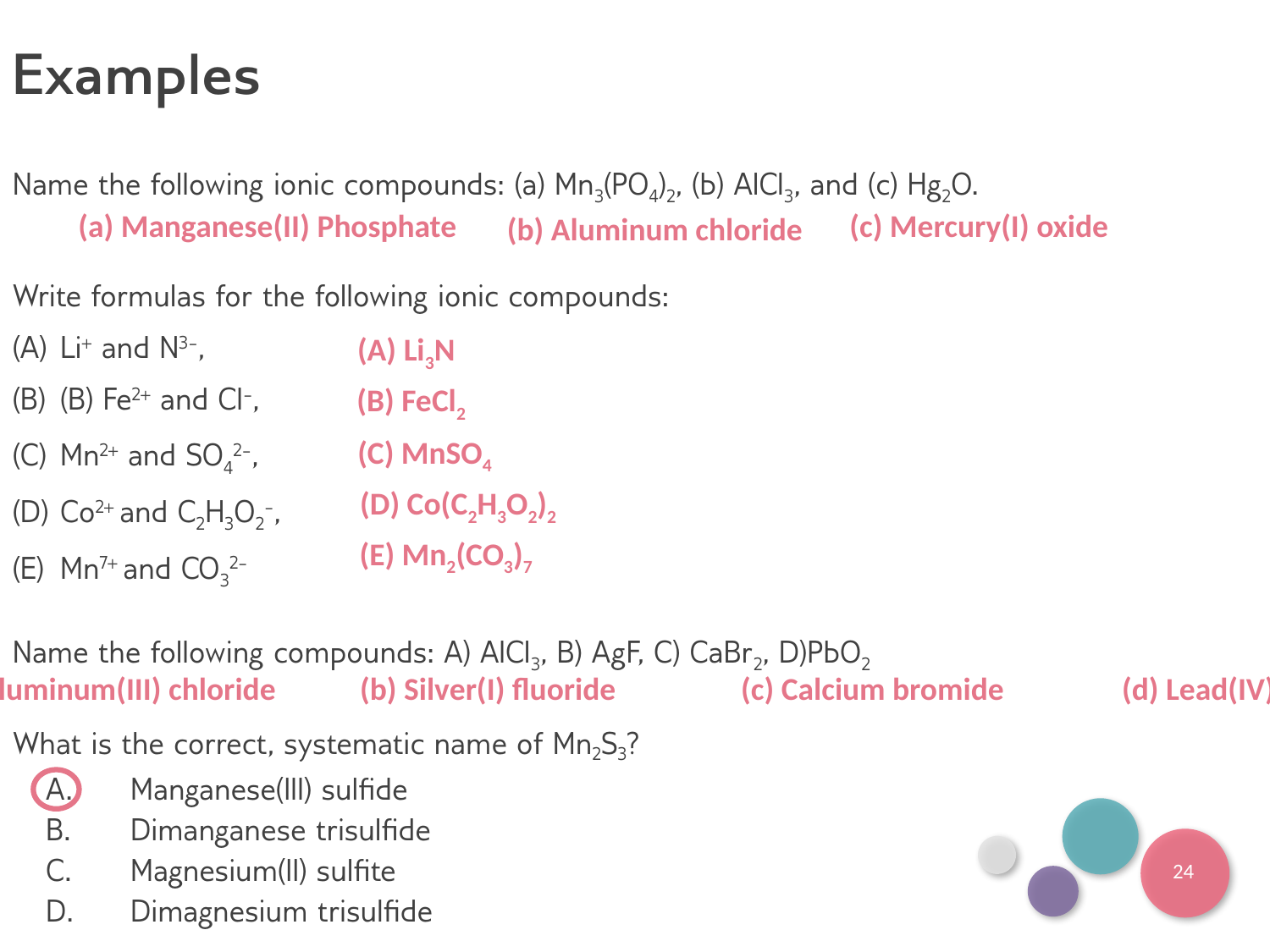

Examples
Name the following ionic compounds: (a) Mn3(PO4)2, (b) AlCl3, and (c) Hg2O.
(a) Manganese(II) Phosphate
(c) Mercury(I) oxide
(b) Aluminum chloride
Write formulas for the following ionic compounds:
Li+ and N3–,
(B) Fe2+ and Cl–,
Mn2+ and SO42–,
Co2+ and C2H3O2–,
Mn7+ and CO32–

(A) Li3N
(B) FeCl2
(C) MnSO4
(D) Co(C2H3O2)2
(E) Mn2(CO3)7
Name the following compounds: A) AlCl3, B) AgF, C) CaBr2, D)PbO2

What is the correct, systematic name of Mn2S3?
Aluminum(III) chloride	(b) Silver(I) fluoride 	(c) Calcium bromide	(d) Lead(IV) oxide
Manganese(III) sulfide
Dimanganese trisulfide
Magnesium(II) sulfite
Dimagnesium trisulfide

24